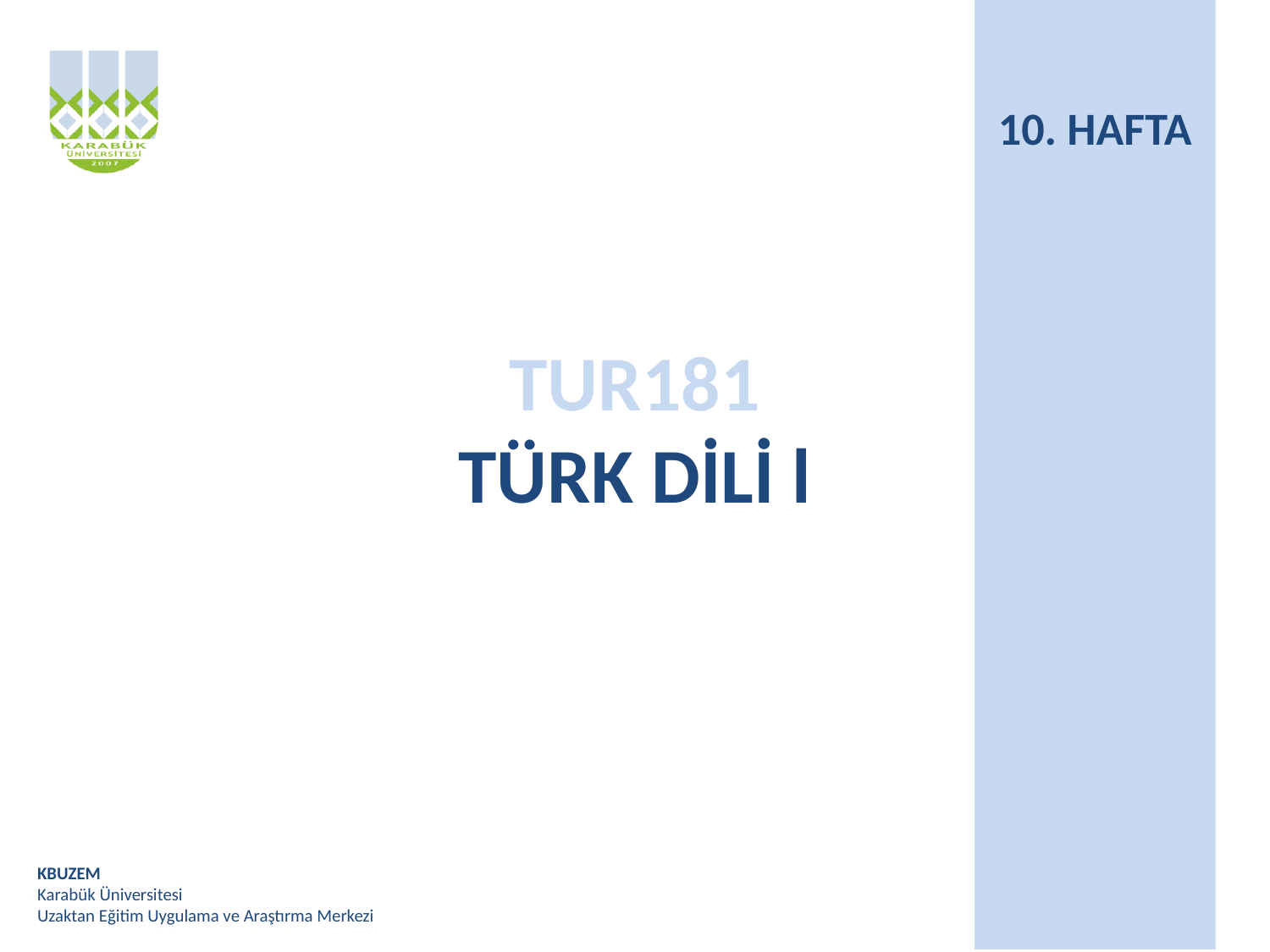

10. HAFTA
# TUR181 TÜRK DİLİ l